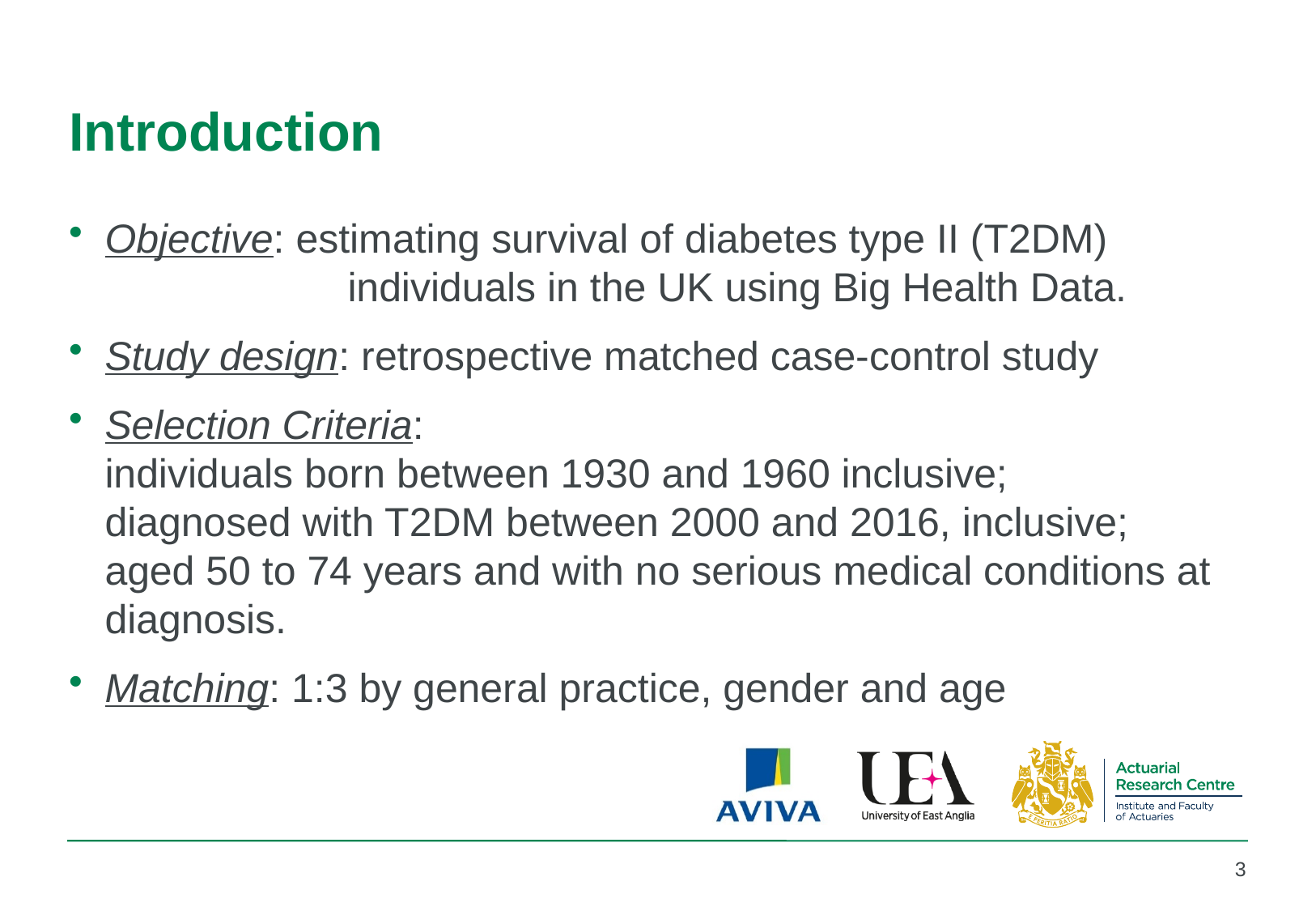

# Introduction
Objective: estimating survival of diabetes type II (T2DM)                      		individuals in the UK using Big Health Data.
Study design: retrospective matched case-control study
Selection Criteria:						  individuals born between 1930 and 1960 inclusive;	 diagnosed with T2DM between 2000 and 2016, inclusive;  aged 50 to 74 years and with no serious medical conditions at diagnosis.
Matching: 1:3 by general practice, gender and age
3